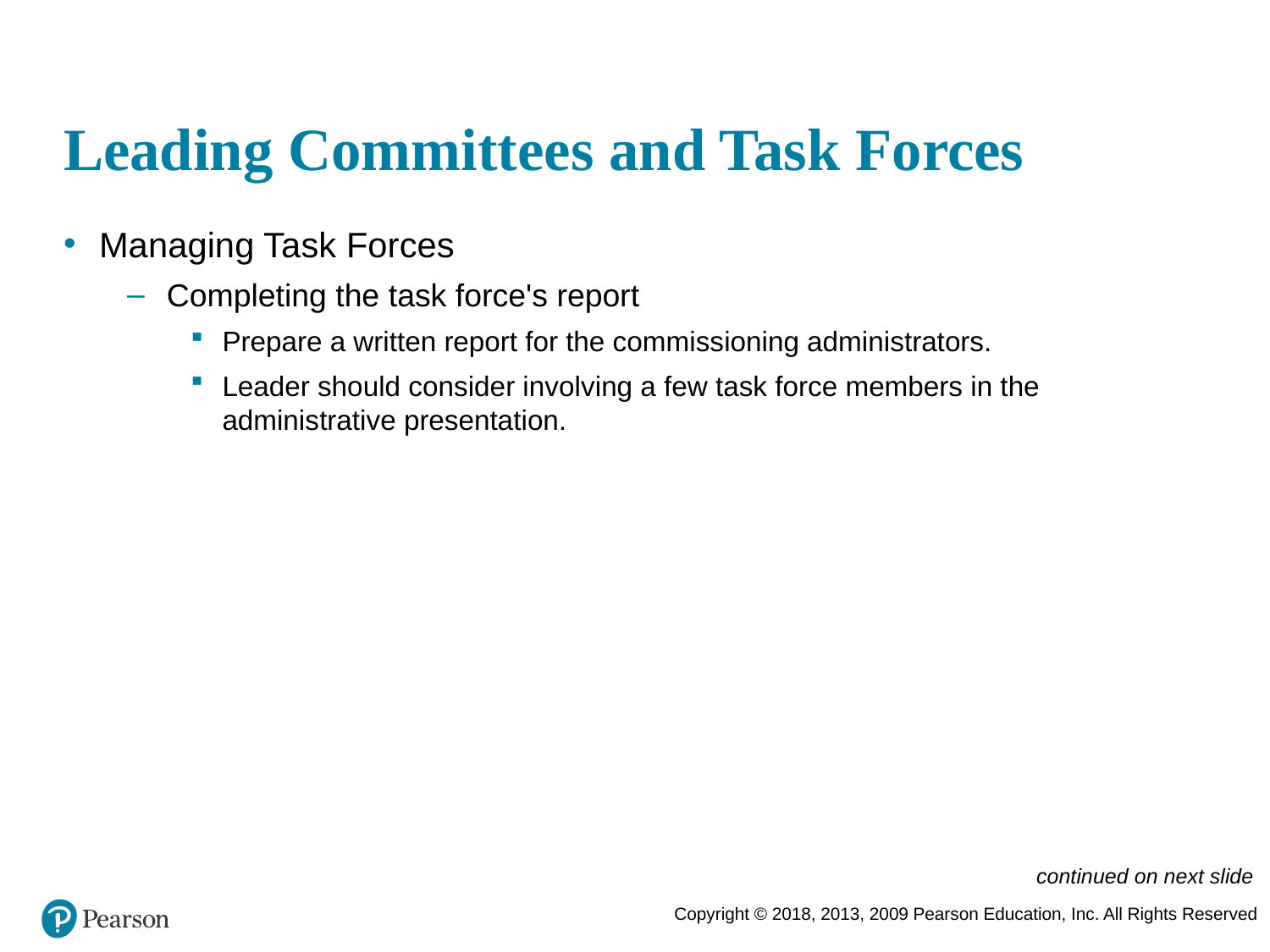

# Leading Committees and Task Forces
Managing Task Forces
Completing the task force's report
Prepare a written report for the commissioning administrators.
Leader should consider involving a few task force members in the administrative presentation.
continued on next slide